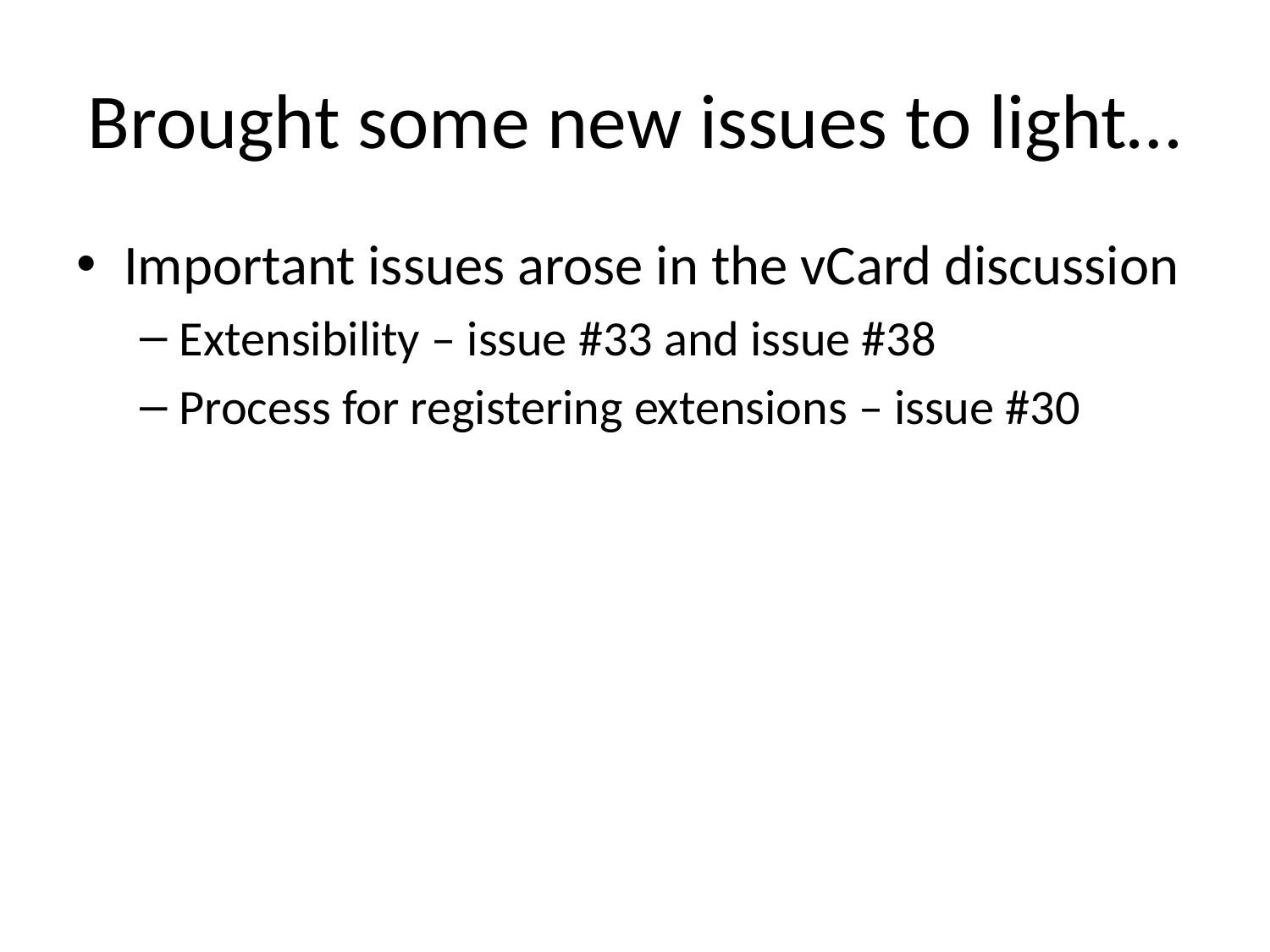

# Brought some new issues to light…
Important issues arose in the vCard discussion
Extensibility – issue #33 and issue #38
Process for registering extensions – issue #30